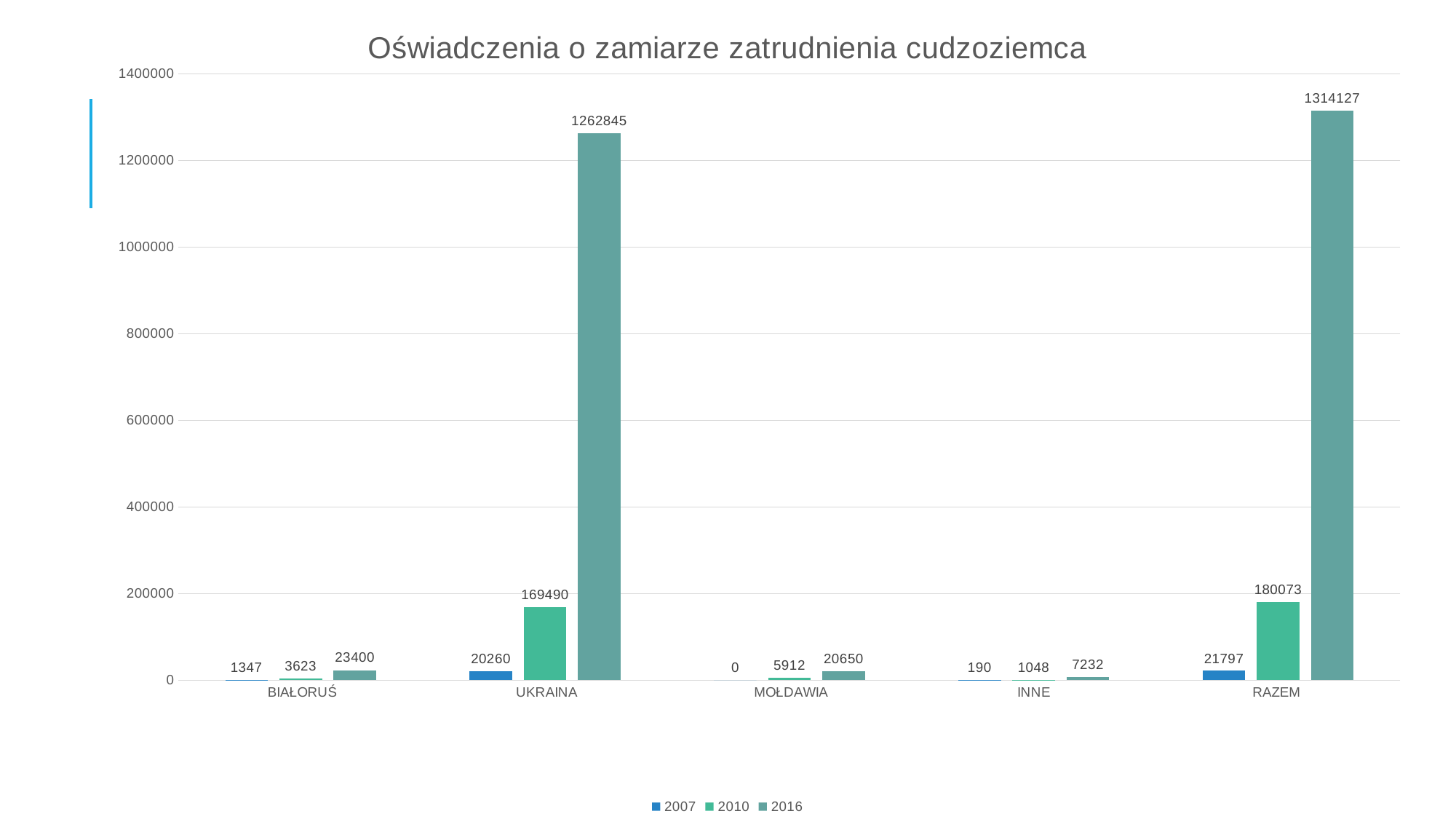

### Chart: Oświadczenia o zamiarze zatrudnienia cudzoziemca

| Category |  |  |  |
|---|---|---|---|
|  BIAŁORUŚ | 1347.0 | 3623.0 | 23400.0 |
|  UKRAINA | 20260.0 | 169490.0 | 1262845.0 |
|  MOŁDAWIA | 0.0 | 5912.0 | 20650.0 |
| INNE | 190.0 | 1048.0 | 7232.0 |
| RAZEM  | 21797.0 | 180073.0 | 1314127.0 |